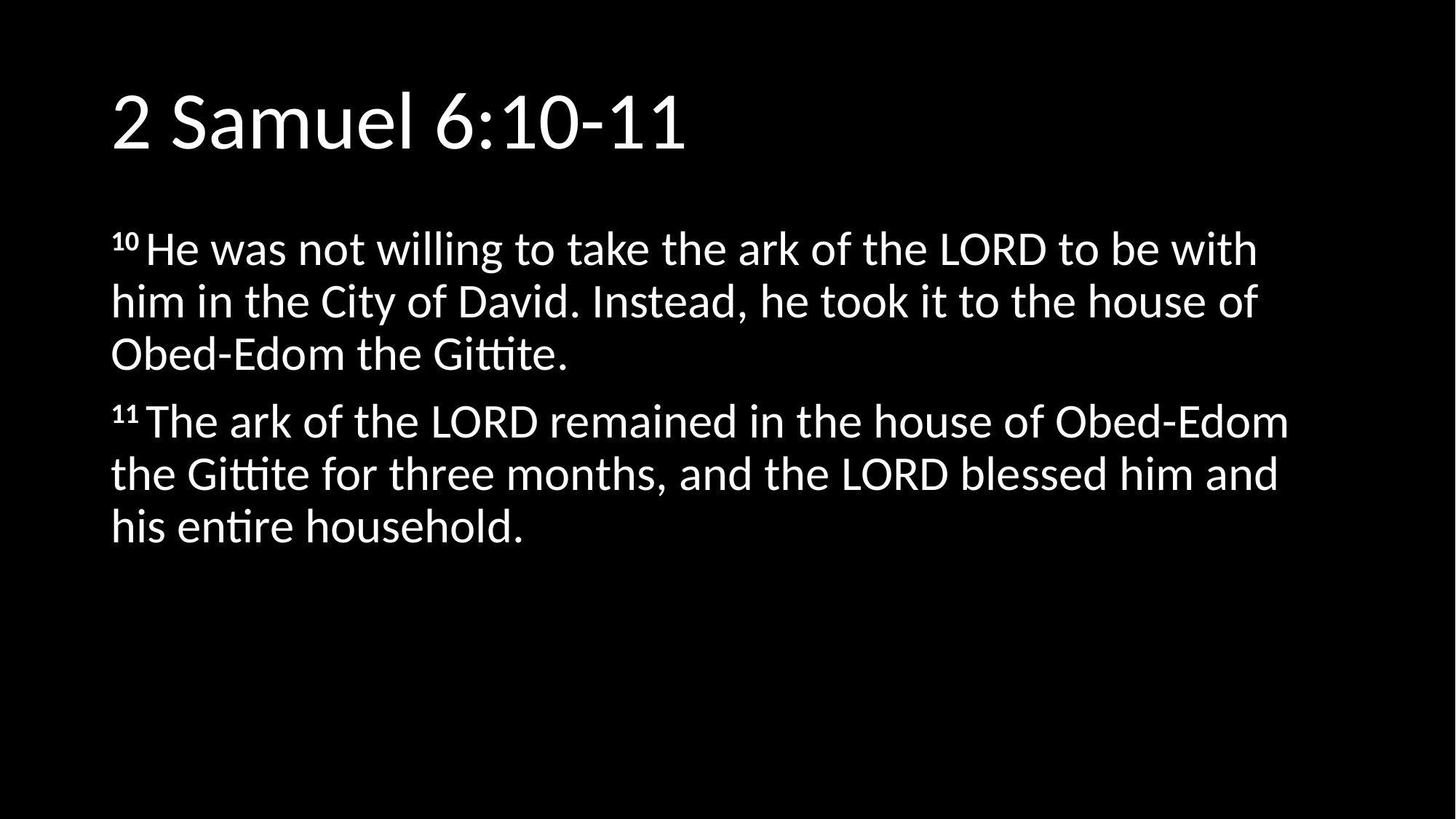

# 2 Samuel 6:10-11
10 He was not willing to take the ark of the Lord to be with him in the City of David. Instead, he took it to the house of Obed-Edom the Gittite.
11 The ark of the Lord remained in the house of Obed-Edom the Gittite for three months, and the Lord blessed him and his entire household.